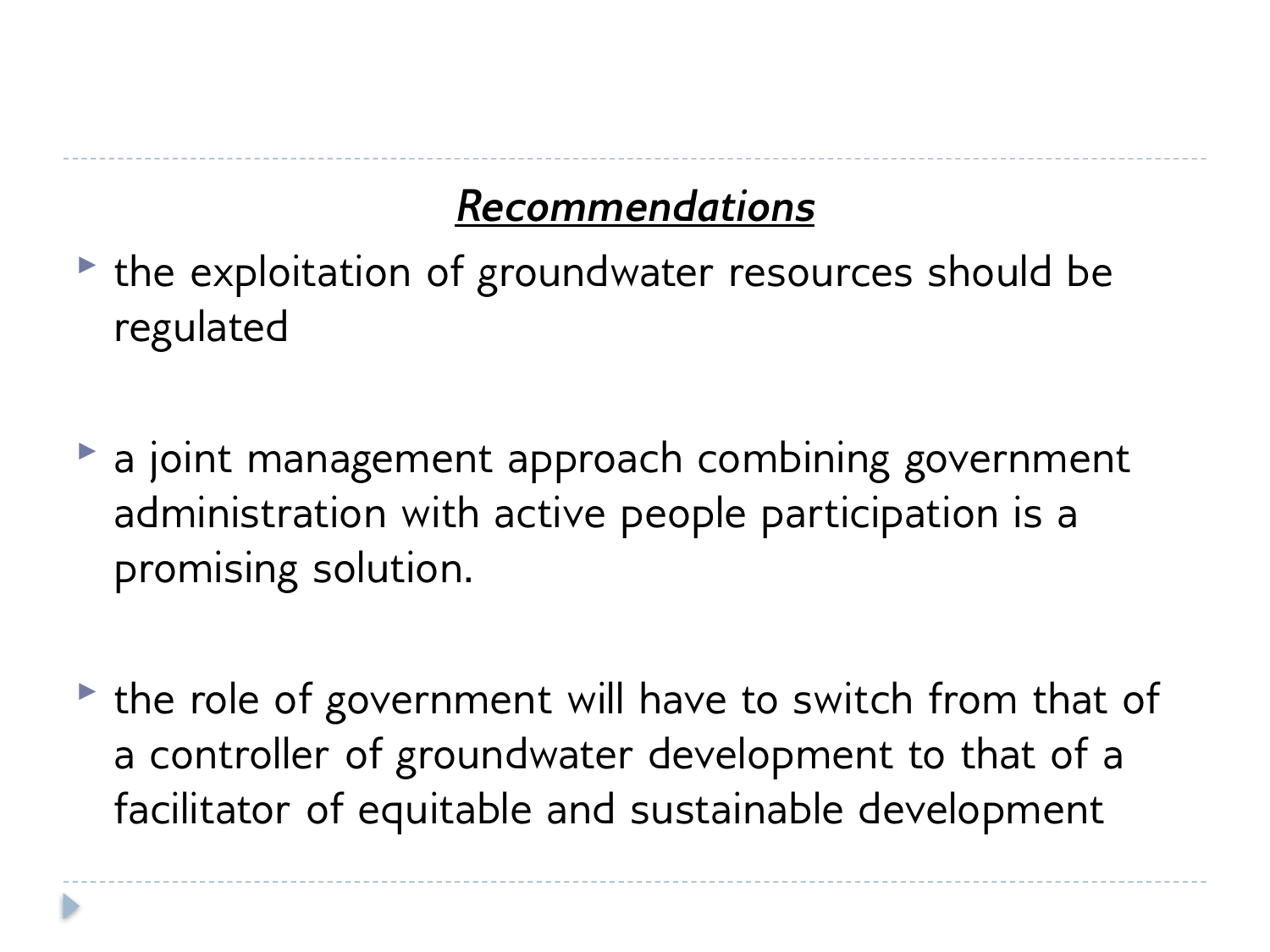

#
Recommendations
the exploitation of groundwater resources should be regulated

a joint management approach combining government administration with active people participation is a promising solution.

the role of government will have to switch from that of a controller of groundwater development to that of a facilitator of equitable and sustainable development